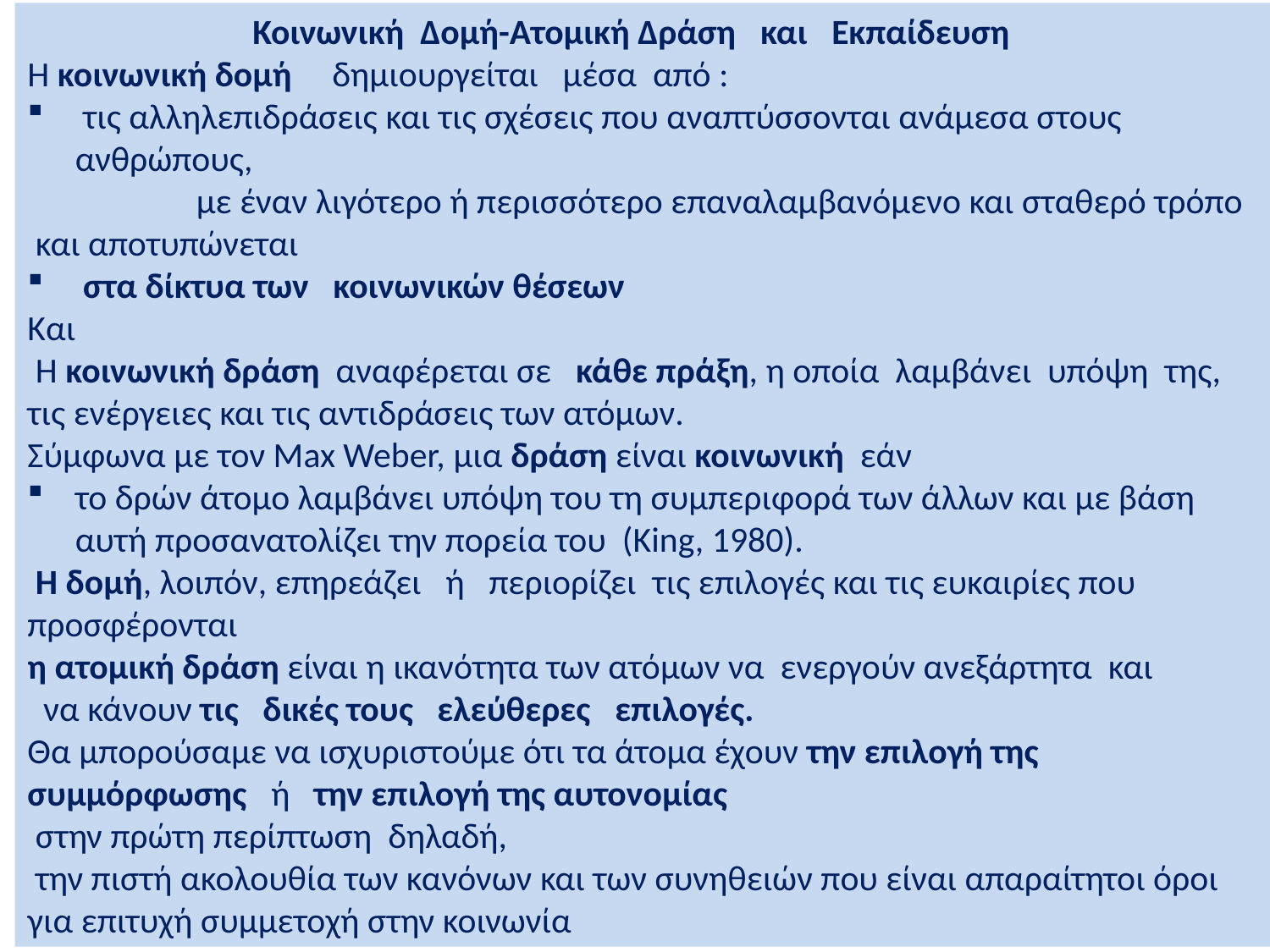

Κοινωνική  Δομή-Ατομική Δράση   και   Εκπαίδευση
Η κοινωνική δομή     δημιουργείται   μέσα  από :
 τις αλληλεπιδράσεις και τις σχέσεις που αναπτύσσονται ανάμεσα στους      ανθρώπους,
                     με έναν λιγότερο ή περισσότερο επαναλαμβανόμενο και σταθερό τρόπο
 και αποτυπώνεται
 στα δίκτυα των   κοινωνικών θέσεων
Και
 Η κοινωνική δράση  αναφέρεται σε   κάθε πράξη, η οποία  λαμβάνει  υπόψη  της,
τις ενέργειες και τις αντιδράσεις των ατόμων.
Σύμφωνα με τον Max Weber, μια δράση είναι κοινωνική  εάν
το δρών άτομο λαμβάνει υπόψη του τη συμπεριφορά των άλλων και με βάση αυτή προσανατολίζει την πορεία του  (King, 1980).
 Η δομή, λοιπόν, επηρεάζει   ή   περιορίζει  τις επιλογές και τις ευκαιρίες που προσφέρονται
η ατομική δράση είναι η ικανότητα των ατόμων να  ενεργούν ανεξάρτητα  και
  να κάνουν τις   δικές τους   ελεύθερες   επιλογές.
Θα μπορούσαμε να ισχυριστούμε ότι τα άτομα έχουν την επιλογή της συμμόρφωσης   ή   την επιλογή της αυτονομίας
 στην πρώτη περίπτωση  δηλαδή,
 την πιστή ακολουθία των κανόνων και των συνηθειών που είναι απαραίτητοι όροι για επιτυχή συμμετοχή στην κοινωνία